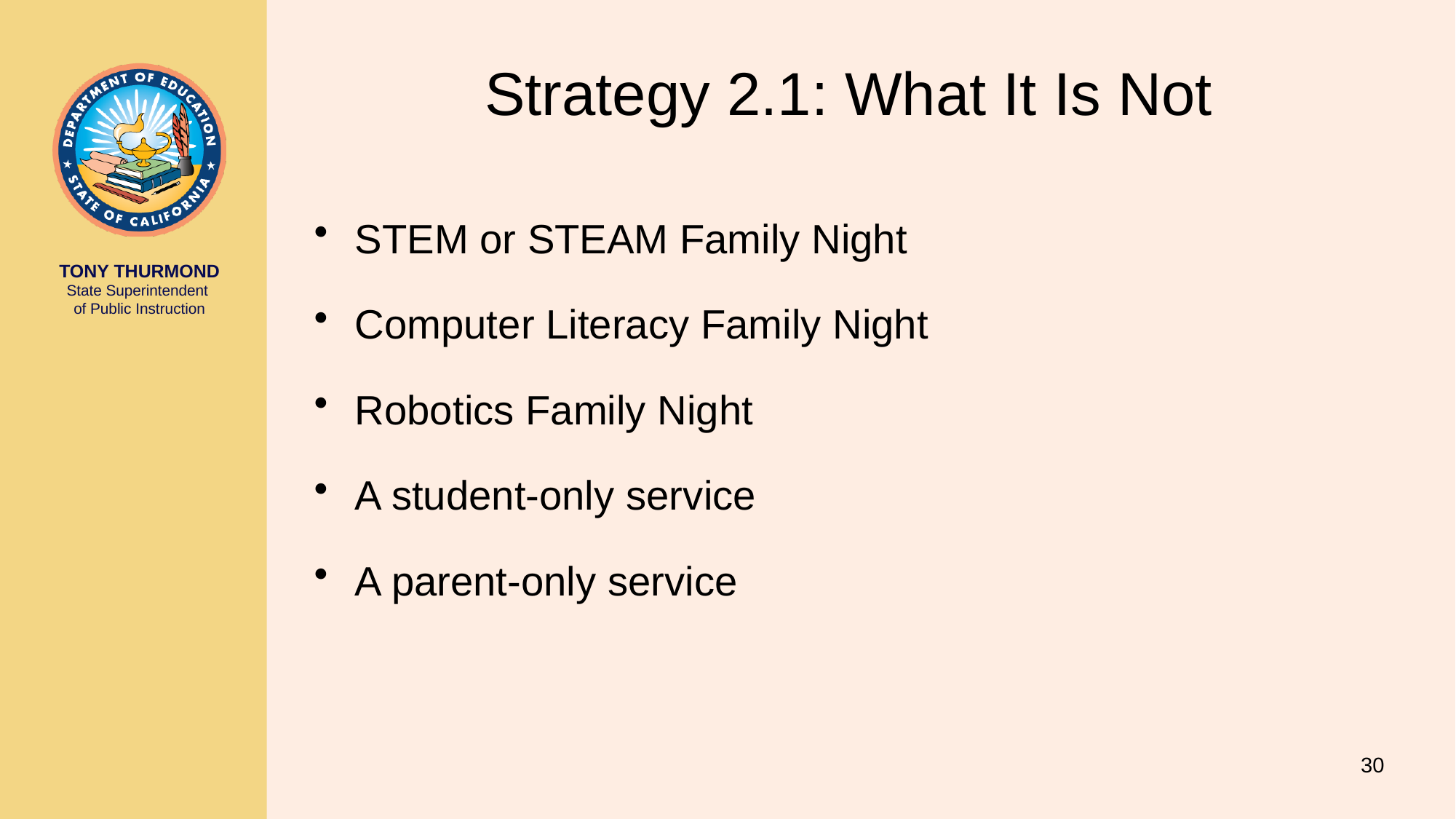

# Strategy 2.1: What It Is Not
STEM or STEAM Family Night
Computer Literacy Family Night
Robotics Family Night
A student-only service
A parent-only service
30